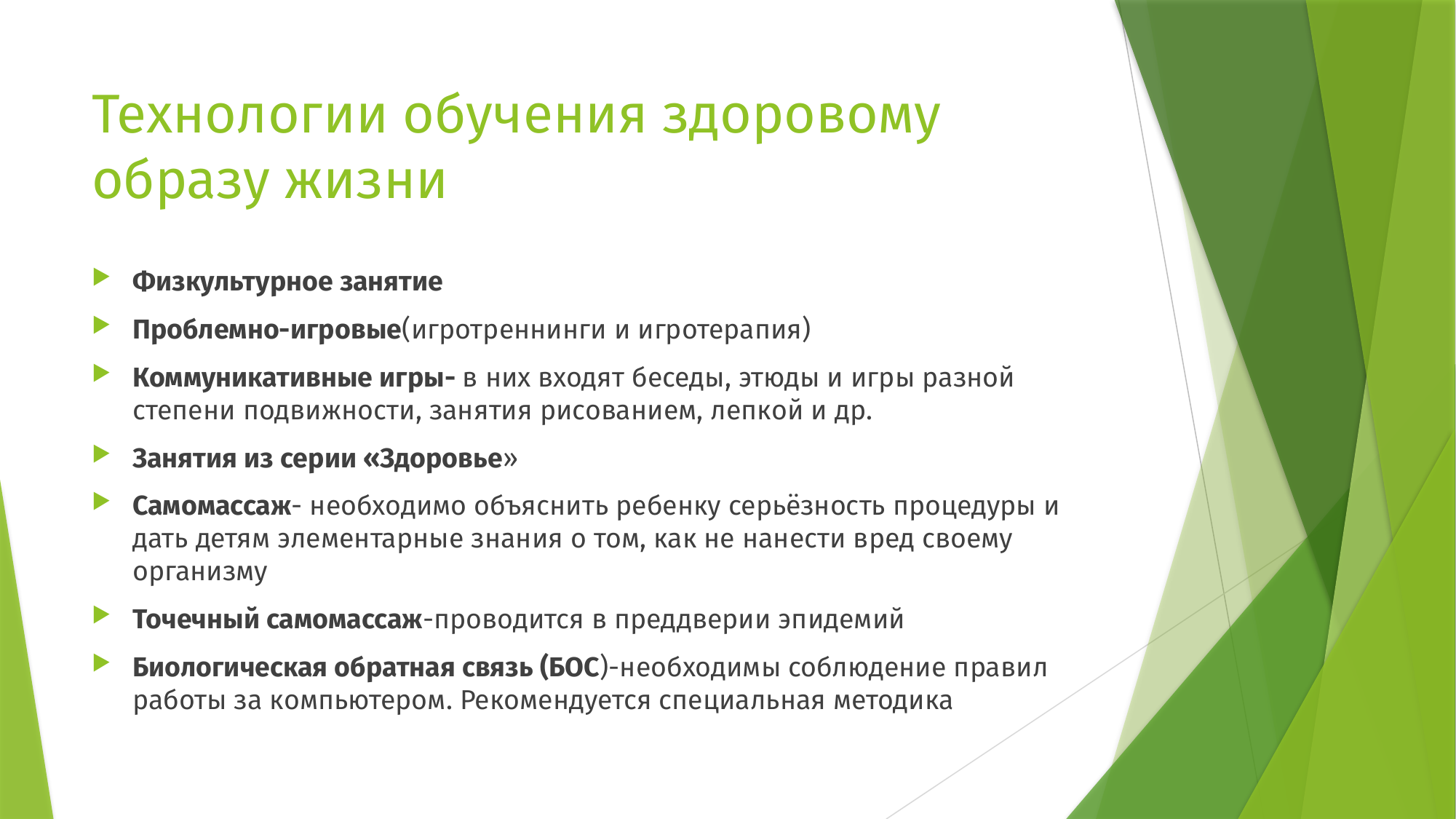

# Технологии обучения здоровому образу жизни
Физкультурное занятие
Проблемно-игровые(игротреннинги и игротерапия)
Коммуникативные игры- в них входят беседы, этюды и игры разной степени подвижности, занятия рисованием, лепкой и др.
Занятия из серии «Здоровье»
Самомассаж- необходимо объяснить ребенку серьёзность процедуры и дать детям элементарные знания о том, как не нанести вред своему организму
Точечный самомассаж-проводится в преддверии эпидемий
Биологическая обратная связь (БОС)-необходимы соблюдение правил работы за компьютером. Рекомендуется специальная методика